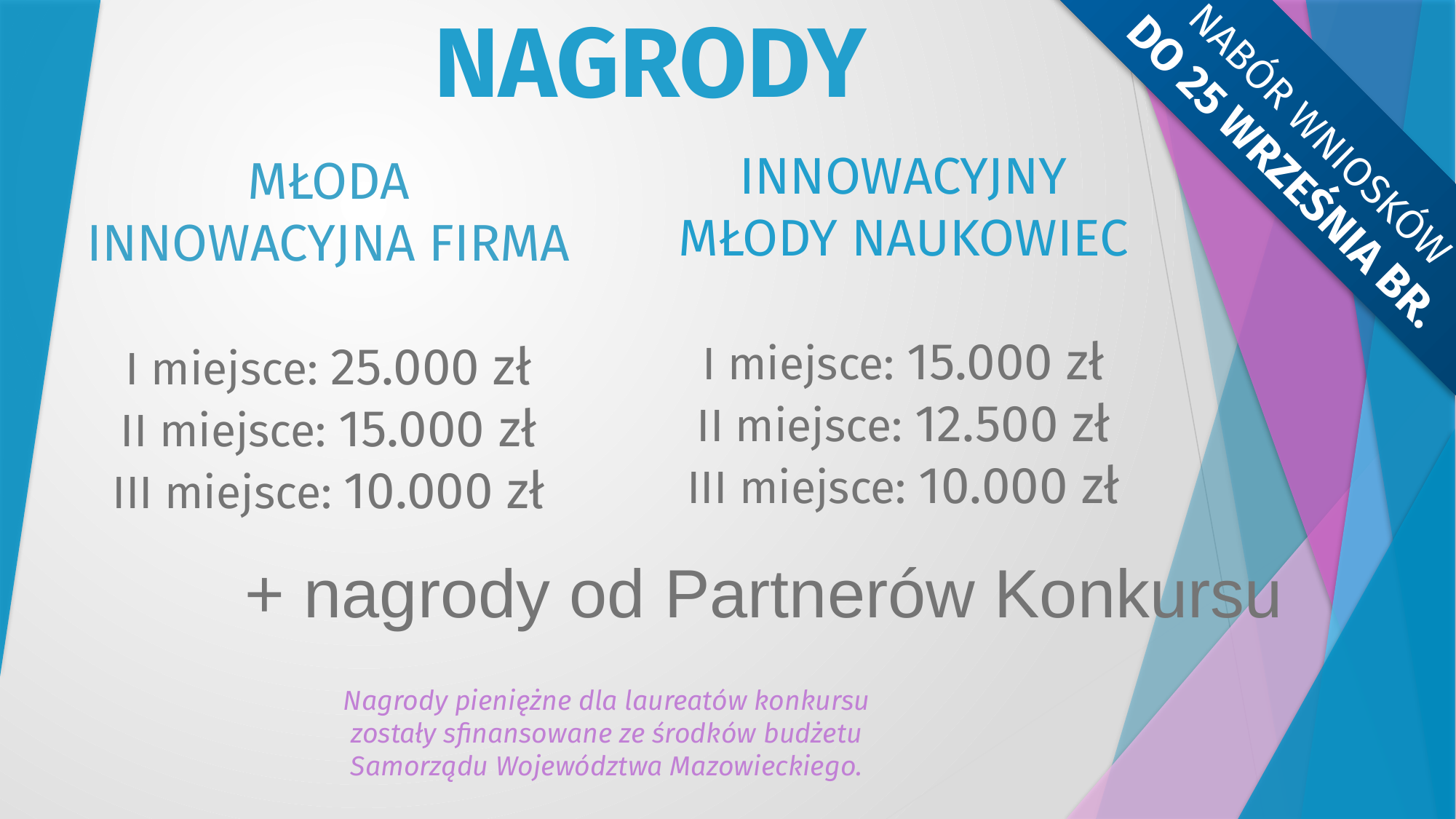

NABÓR WNIOSKÓW
DO 25 WRZEŚNIA BR.

NAGRODY
innowacyjny
młody naukowiec

I miejsce: 15.000 zł
II miejsce: 12.500 zł
III miejsce: 10.000 zł

młoda
innowacyjna firma

I miejsce: 25.000 zł
II miejsce: 15.000 zł
III miejsce: 10.000 zł
+ nagrody od Partnerów Konkursu
Nagrody pieniężne dla laureatów konkursu zostały sfinansowane ze środków budżetu Samorządu Województwa Mazowieckiego.